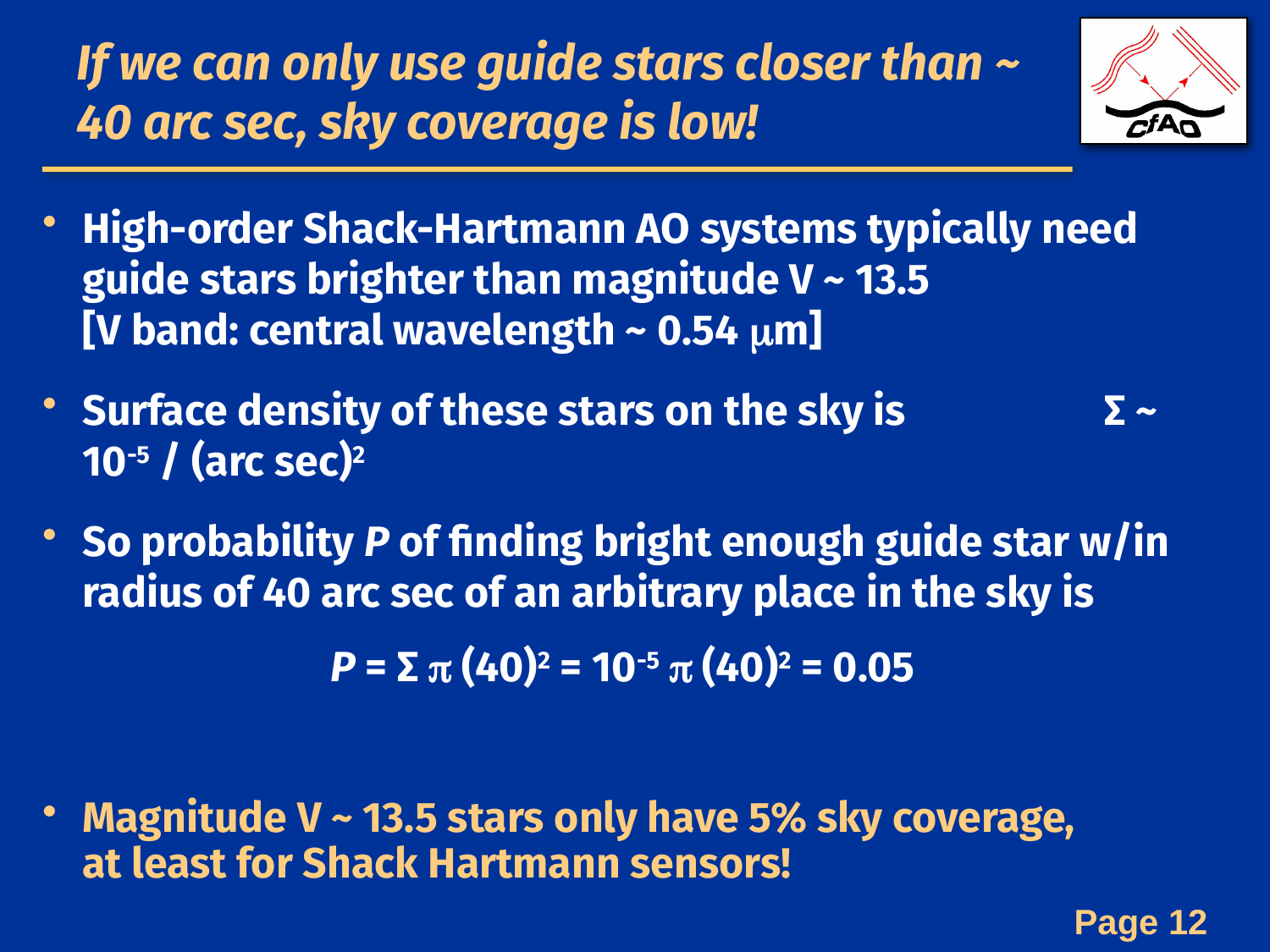

# If we can only use guide stars closer than ~ 40 arc sec, sky coverage is low!
High-order Shack-Hartmann AO systems typically need guide stars brighter than magnitude V ~ 13.5
[V band: central wavelength ~ 0.54 μm]
Surface density of these stars on the sky is                    Σ ~ 10-5 / (arc sec)2
So probability P of finding bright enough guide star w/in radius of 40 arc sec of an arbitrary place in the sky is
P = Σ π (40)2 = 10-5 π (40)2 = 0.05

Magnitude V ~ 13.5 stars only have 5% sky coverage,
at least for Shack Hartmann sensors!